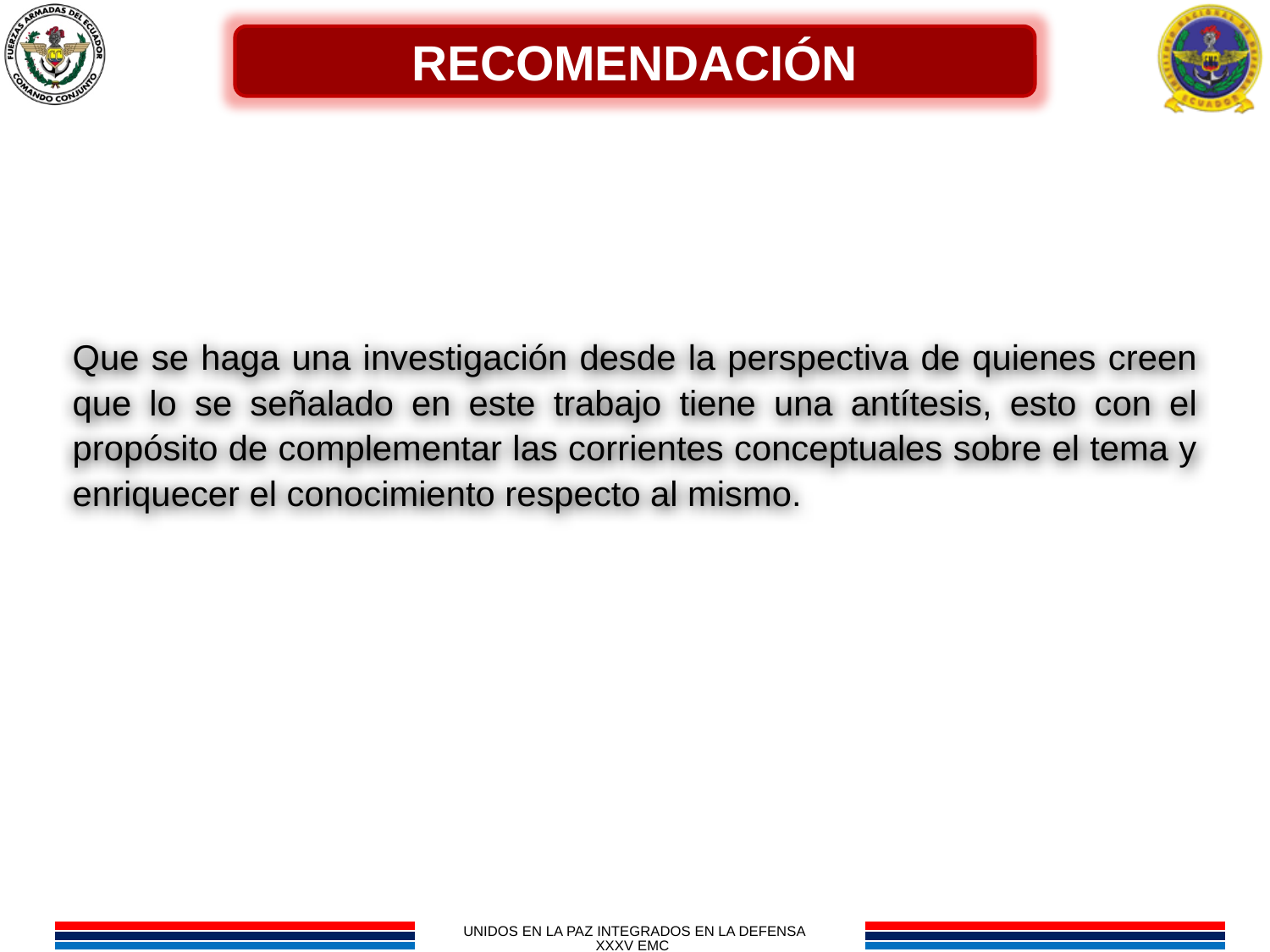

RECOMENDACIÓN
Que se haga una investigación desde la perspectiva de quienes creen que lo se señalado en este trabajo tiene una antítesis, esto con el propósito de complementar las corrientes conceptuales sobre el tema y enriquecer el conocimiento respecto al mismo.